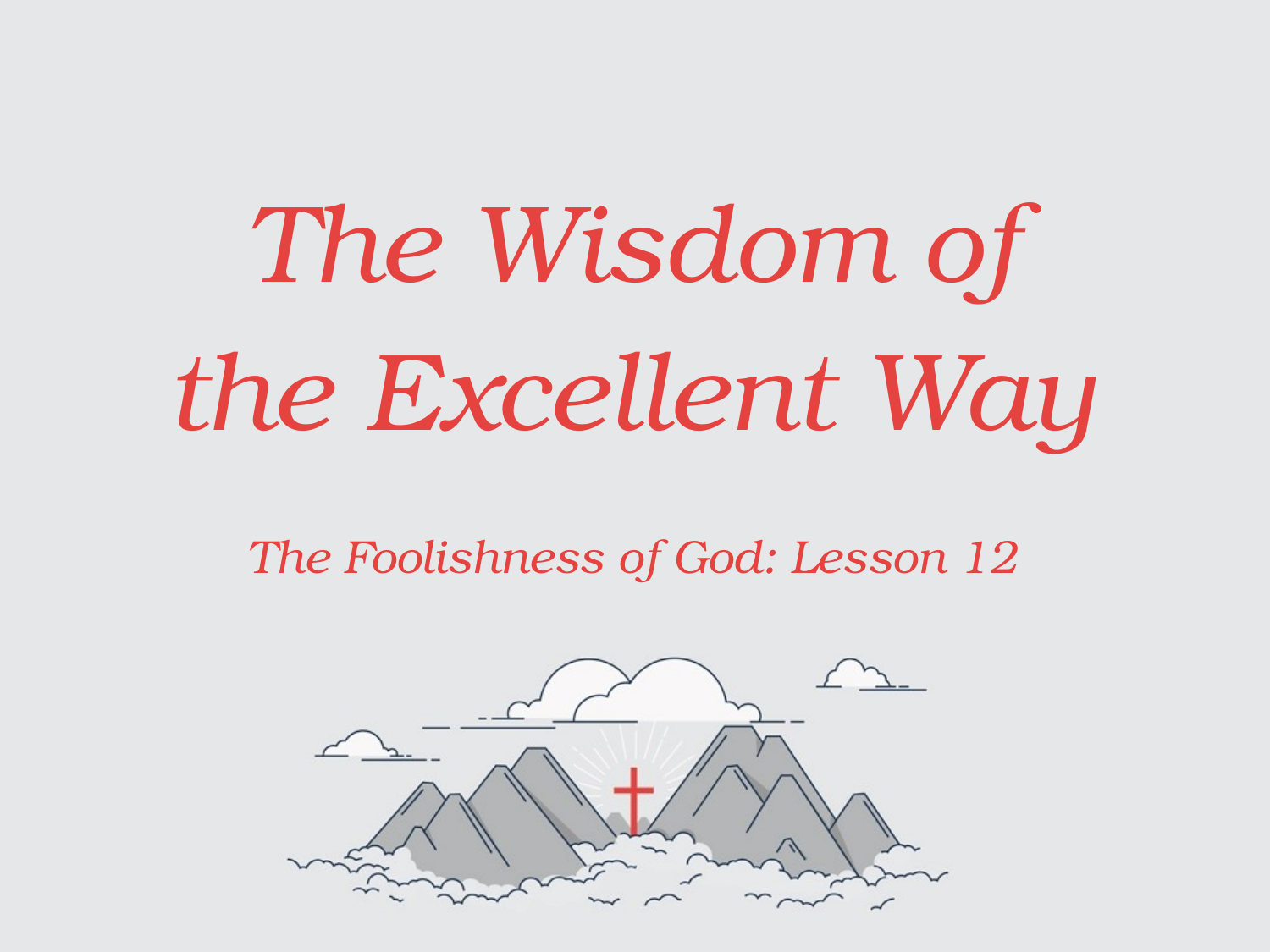

# The Wisdom of the Excellent Way
The Foolishness of God: Lesson 12